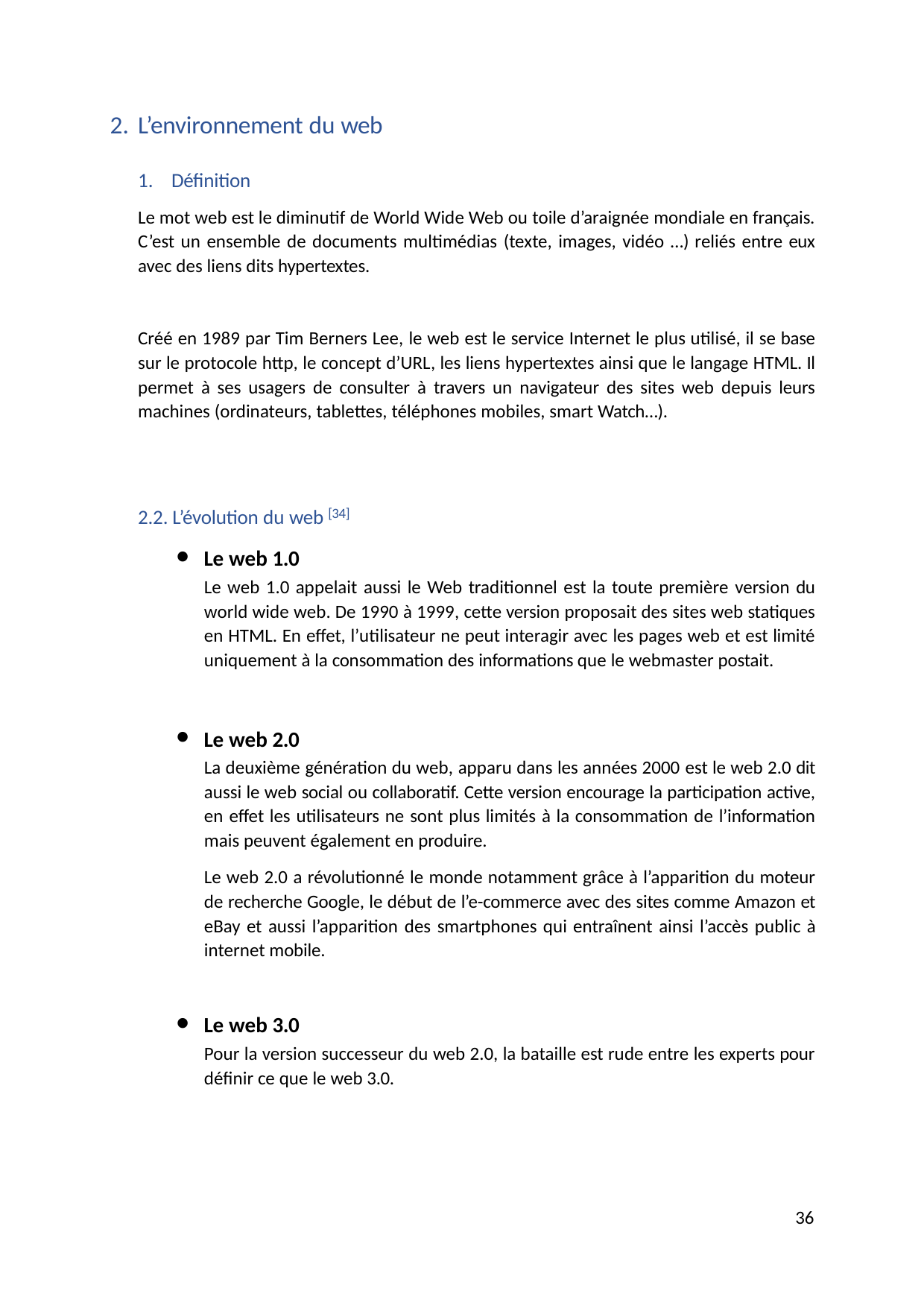

L’environnement du web
Définition
Le mot web est le diminutif de World Wide Web ou toile d’araignée mondiale en français. C’est un ensemble de documents multimédias (texte, images, vidéo …) reliés entre eux avec des liens dits hypertextes.

Créé en 1989 par Tim Berners Lee, le web est le service Internet le plus utilisé, il se base sur le protocole http, le concept d’URL, les liens hypertextes ainsi que le langage HTML. Il permet à ses usagers de consulter à travers un navigateur des sites web depuis leurs machines (ordinateurs, tablettes, téléphones mobiles, smart Watch…).
2.2. L’évolution du web [34]
Le web 1.0
Le web 1.0 appelait aussi le Web traditionnel est la toute première version du world wide web. De 1990 à 1999, cette version proposait des sites web statiques en HTML. En effet, l’utilisateur ne peut interagir avec les pages web et est limité uniquement à la consommation des informations que le webmaster postait.

Le web 2.0
La deuxième génération du web, apparu dans les années 2000 est le web 2.0 dit aussi le web social ou collaboratif. Cette version encourage la participation active, en effet les utilisateurs ne sont plus limités à la consommation de l’information mais peuvent également en produire.
Le web 2.0 a révolutionné le monde notamment grâce à l’apparition du moteur de recherche Google, le début de l’e-commerce avec des sites comme Amazon et eBay et aussi l’apparition des smartphones qui entraînent ainsi l’accès public à internet mobile.

Le web 3.0
Pour la version successeur du web 2.0, la bataille est rude entre les experts pour définir ce que le web 3.0.
36